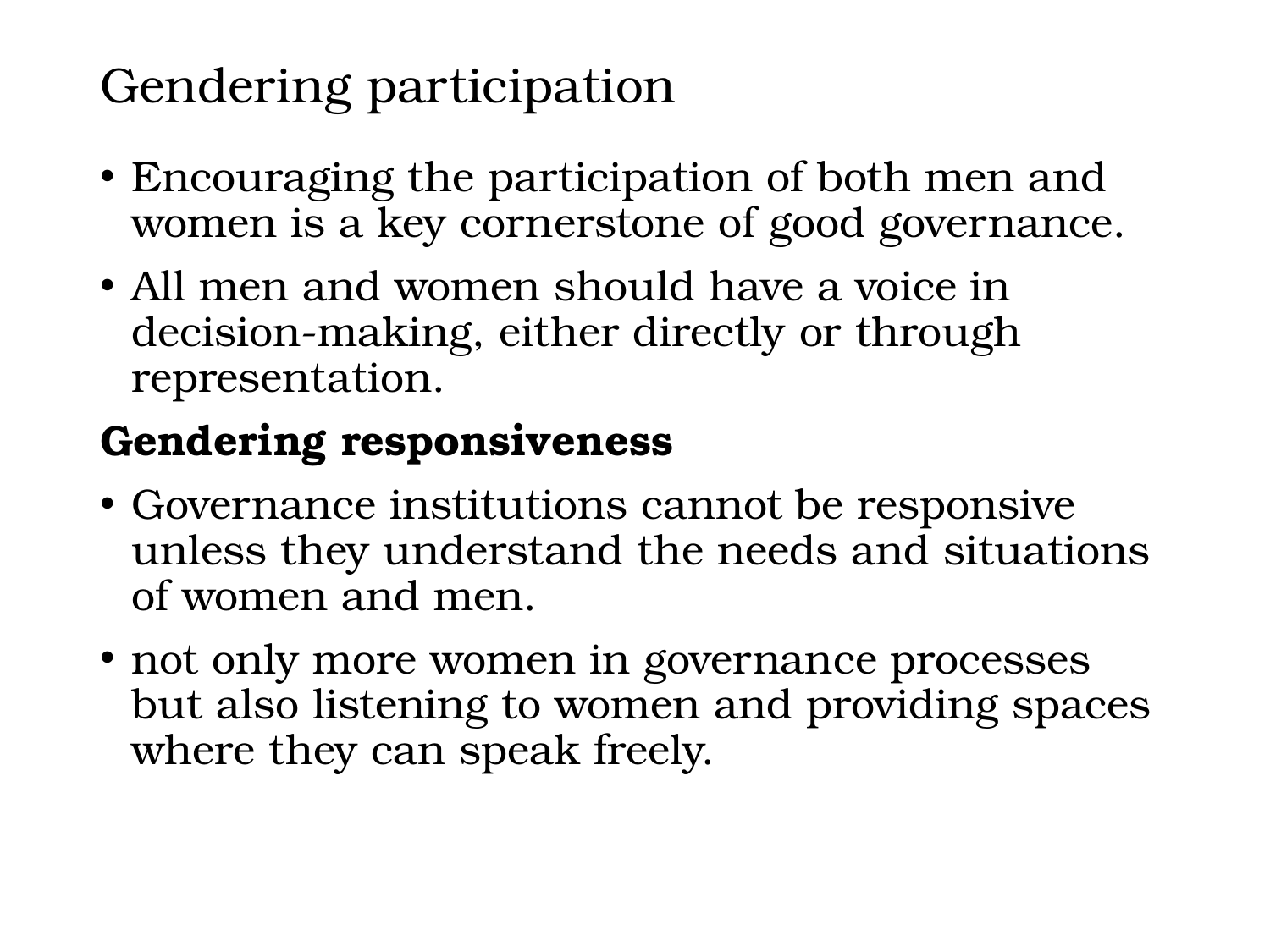

# Gendering participation
Encouraging the participation of both men and women is a key cornerstone of good governance.
All men and women should have a voice in decision-making, either directly or through representation.
Gendering responsiveness
Governance institutions cannot be responsive unless they understand the needs and situations of women and men.
not only more women in governance processes but also listening to women and providing spaces where they can speak freely.